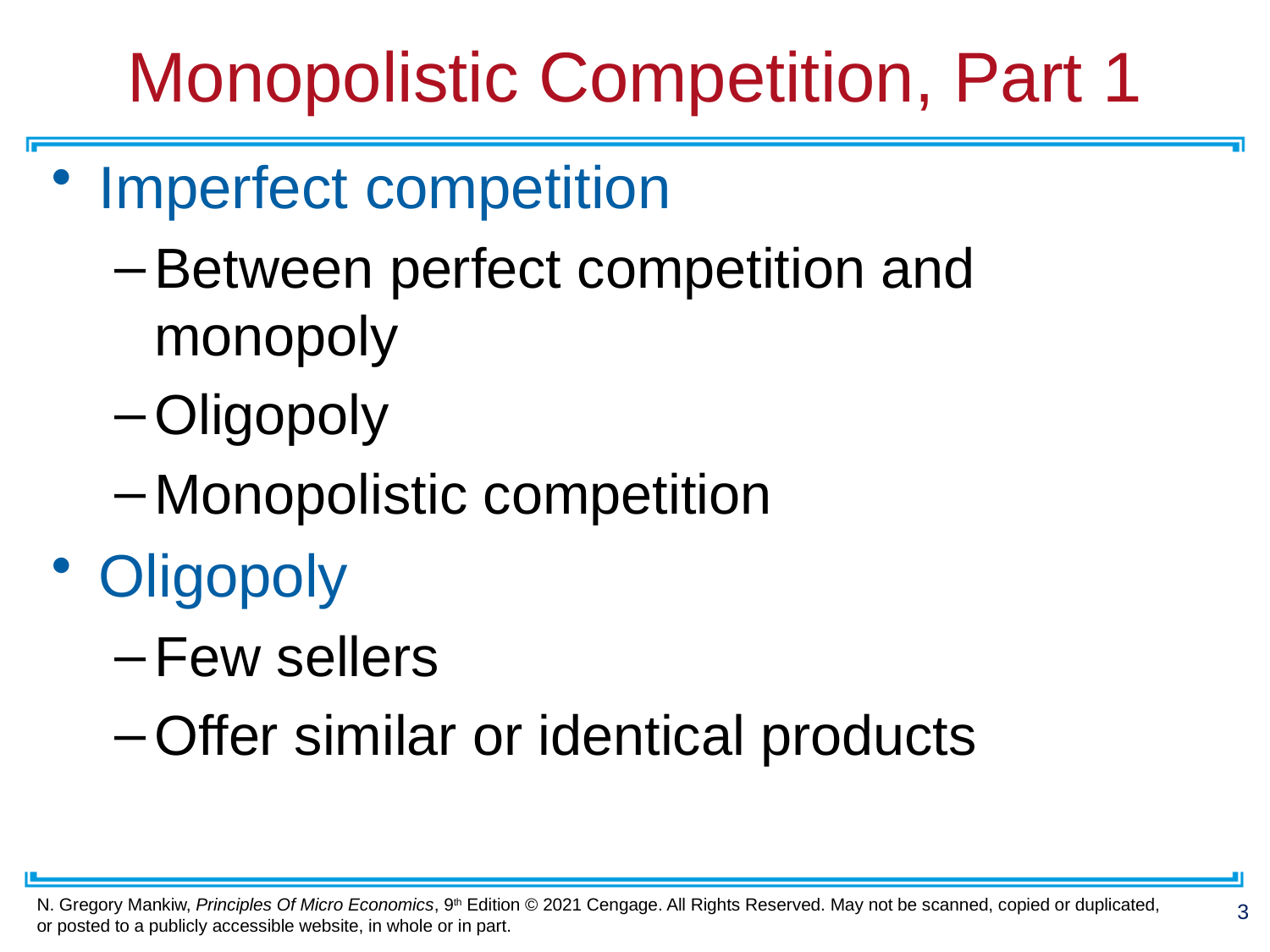

# Monopolistic Competition, Part 1
Imperfect competition
Between perfect competition and monopoly
Oligopoly
Monopolistic competition
Oligopoly
Few sellers
Offer similar or identical products
3